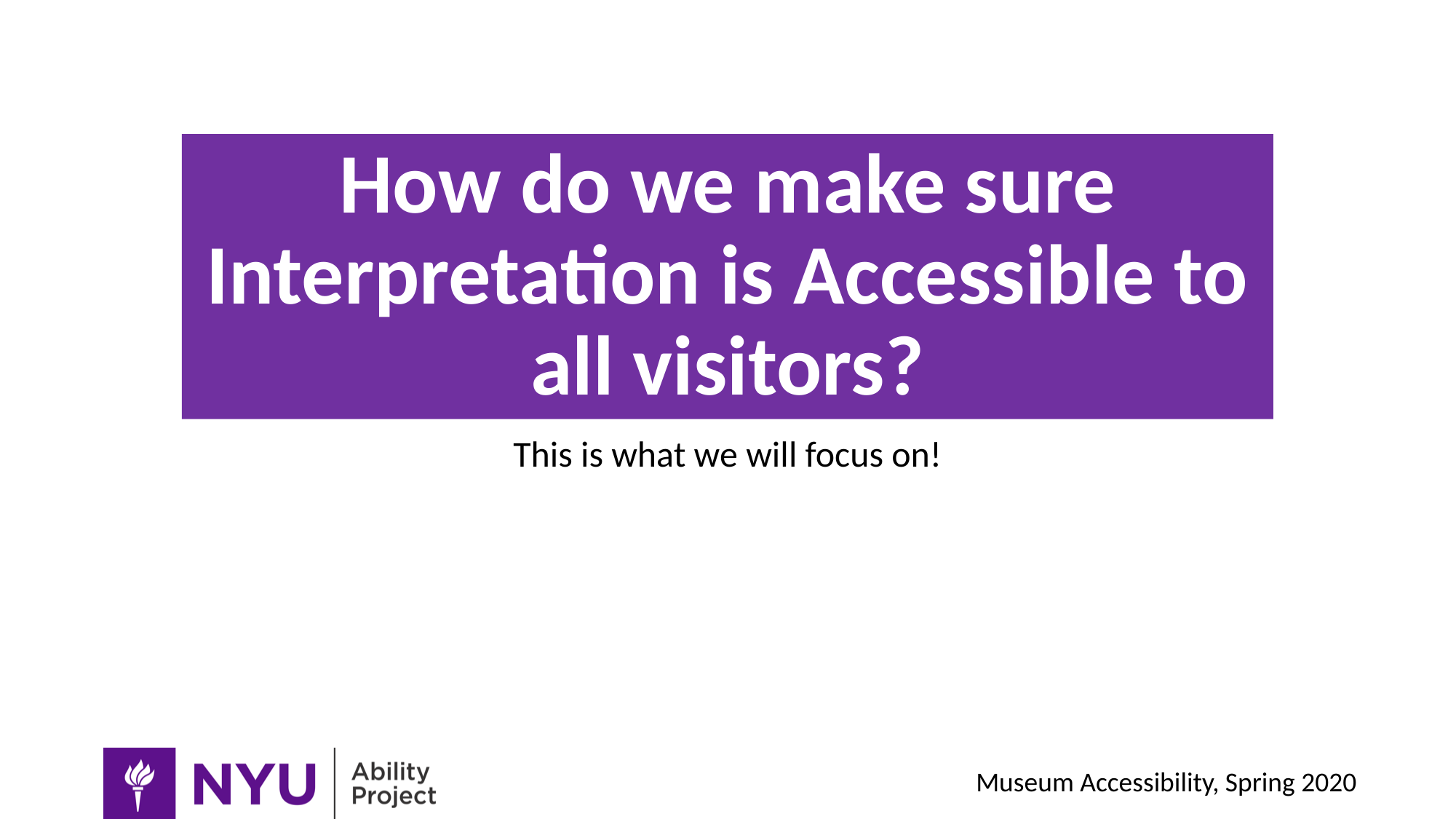

# How do we make sure Interpretation is Accessible to all visitors?
This is what we will focus on!